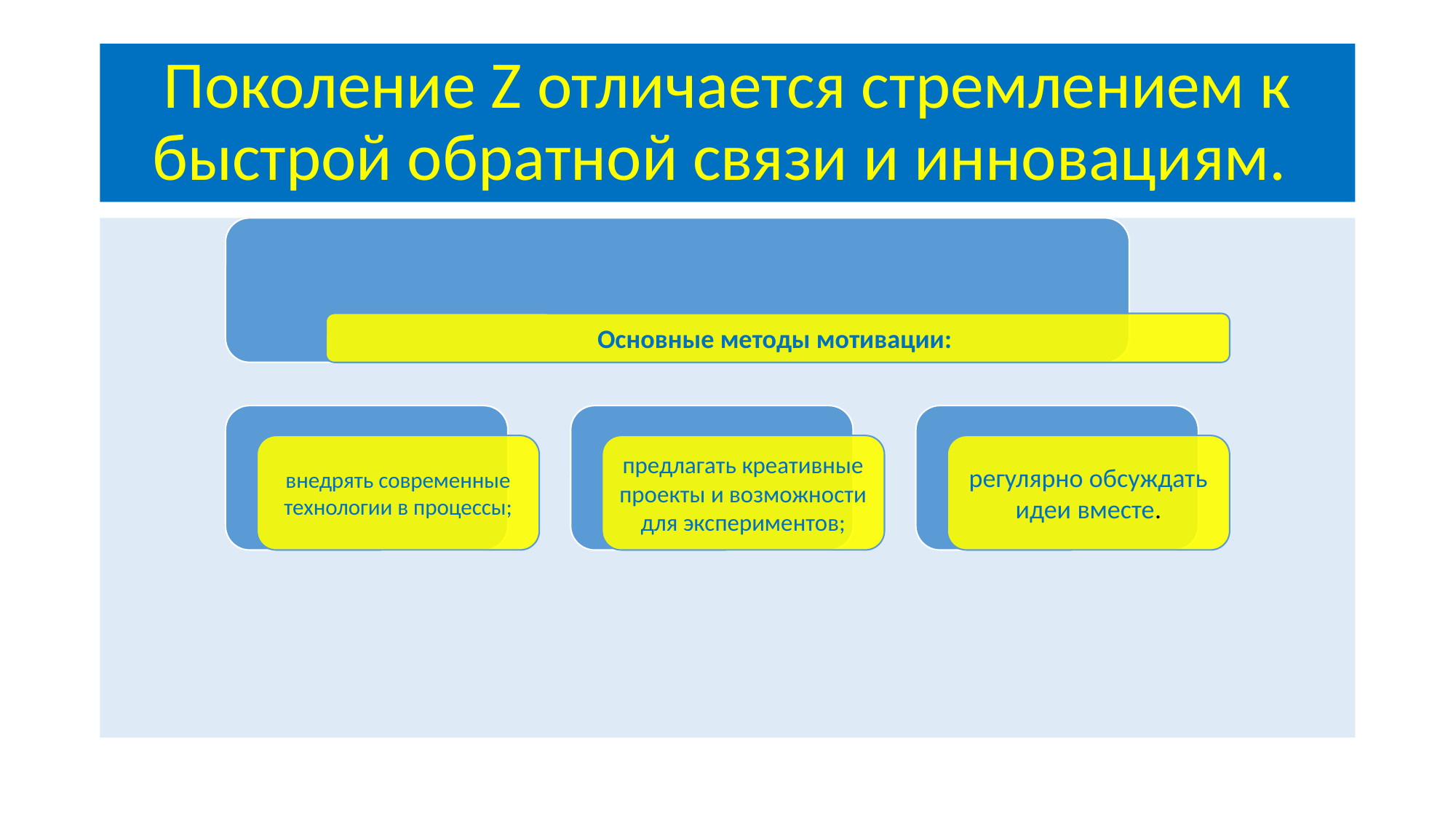

# Поколение Z отличается стремлением к быстрой обратной связи и инновациям.
Основные методы мотивации:
внедрять современные технологии в процессы;
предлагать креативные проекты и возможности для экспериментов;
регулярно обсуждать идеи вместе.